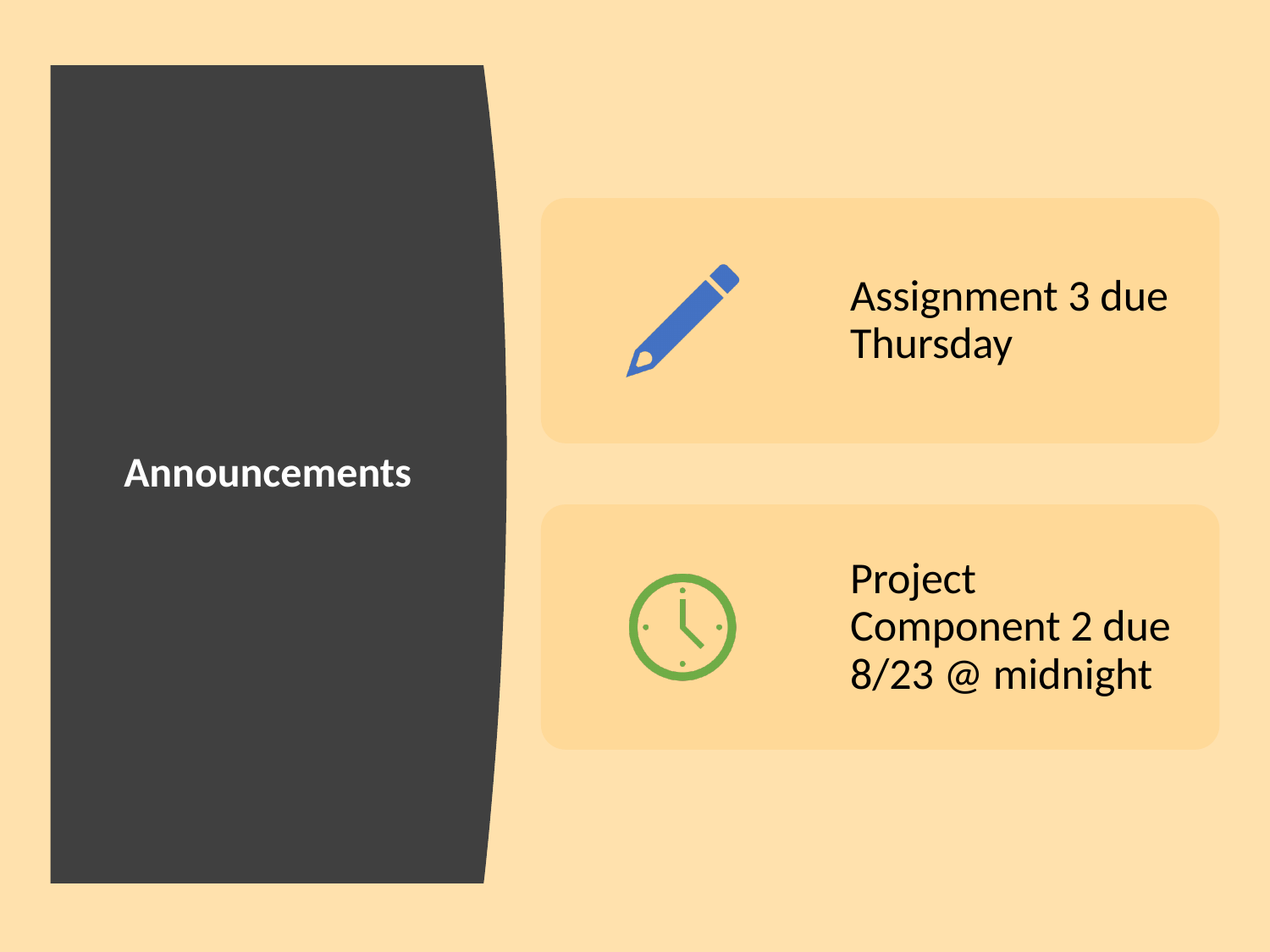

Assignment 3 due Thursday
Project Component 2 due 8/23 @ midnight

# Announcements